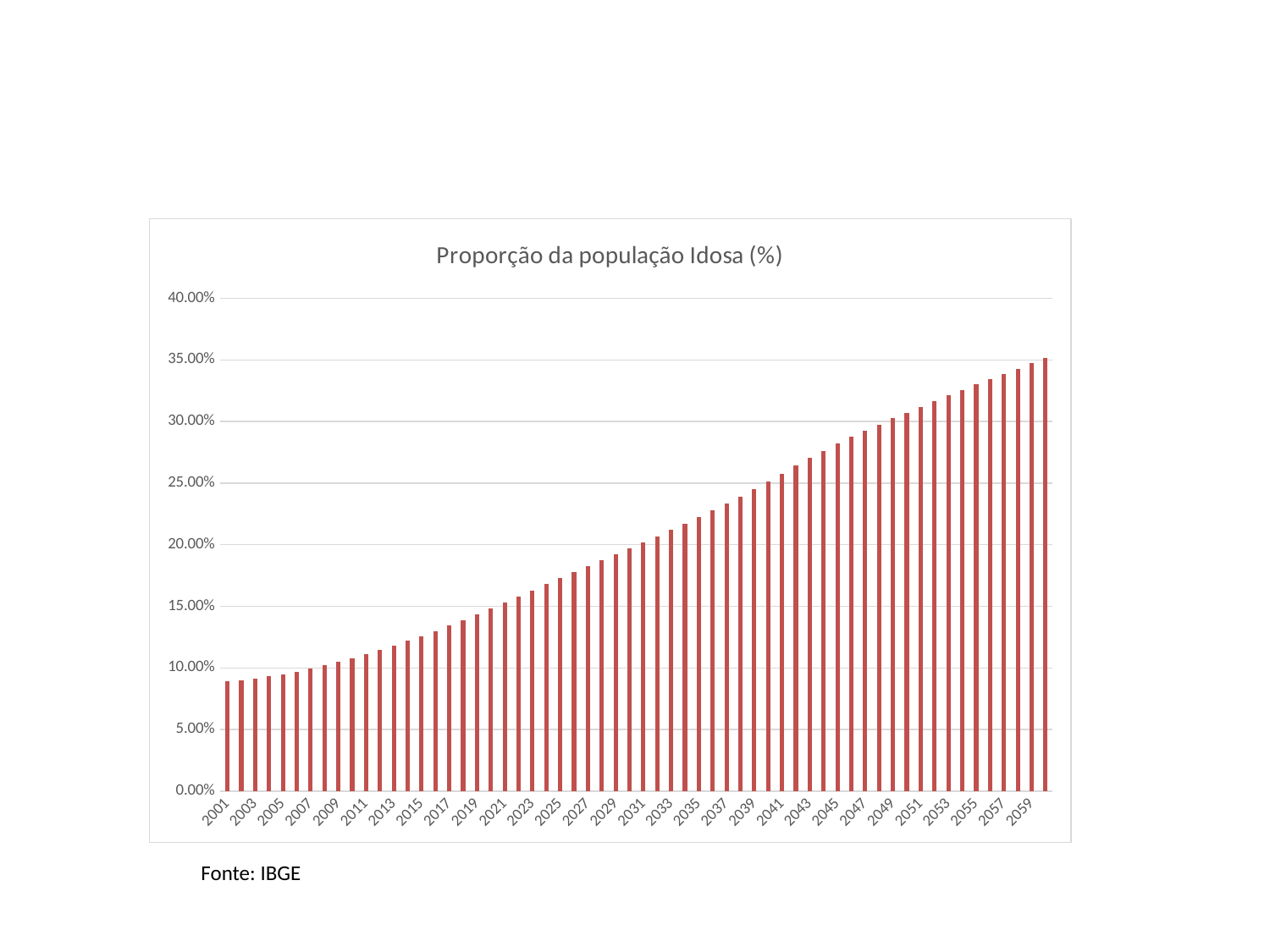

### Chart: Proporção da população Idosa (%)

| Category |  |
|---|---|
| 2001 | 0.08885231061671471 |
| 2002 | 0.09000598218063174 |
| 2003 | 0.09138024865010398 |
| 2004 | 0.09301664033817636 |
| 2005 | 0.09490884960014705 |
| 2006 | 0.09706296048455665 |
| 2007 | 0.09946170686687215 |
| 2008 | 0.10207792529598603 |
| 2009 | 0.10489286803868329 |
| 2010 | 0.10791367127272546 |
| 2011 | 0.11114102544345426 |
| 2012 | 0.11456291380298242 |
| 2013 | 0.11817004072282493 |
| 2014 | 0.12195327399915189 |
| 2015 | 0.1259067610003038 |
| 2016 | 0.1300210782696811 |
| 2017 | 0.13429578753353275 |
| 2018 | 0.13873639121840983 |
| 2019 | 0.1433370334835852 |
| 2020 | 0.14808805041084666 |
| 2021 | 0.1529899781230792 |
| 2022 | 0.15798522720000444 |
| 2023 | 0.16299379157443564 |
| 2024 | 0.1679644757395669 |
| 2025 | 0.17290552640188078 |
| 2026 | 0.17781928573139702 |
| 2027 | 0.18270471772578106 |
| 2028 | 0.18756790024725137 |
| 2029 | 0.1924189766482804 |
| 2030 | 0.1972597999012374 |
| 2031 | 0.2020882420895628 |
| 2032 | 0.20694953312948508 |
| 2033 | 0.21192357415957488 |
| 2034 | 0.2170620166648334 |
| 2035 | 0.22235108209050072 |
| 2036 | 0.22777465069581787 |
| 2037 | 0.23335802645765538 |
| 2038 | 0.23913548941944623 |
| 2039 | 0.2451126069973948 |
| 2040 | 0.2512799075133742 |
| 2041 | 0.2576529611337199 |
| 2042 | 0.2640856929486303 |
| 2043 | 0.2703596713690971 |
| 2044 | 0.2763344522384133 |
| 2045 | 0.2820255410180527 |
| 2046 | 0.28741778153413416 |
| 2047 | 0.29256086798288555 |
| 2048 | 0.2975548365424781 |
| 2049 | 0.30246587903903827 |
| 2050 | 0.30727451919014126 |
| 2051 | 0.31197739337935276 |
| 2052 | 0.3165883695628873 |
| 2053 | 0.3211205260010688 |
| 2054 | 0.3255873195110154 |
| 2055 | 0.329998629625425 |
| 2056 | 0.33436197746147833 |
| 2057 | 0.3386863237010979 |
| 2058 | 0.3429725612532822 |
| 2059 | 0.3471866524138088 |
| 2060 | 0.35149004174138376 |
Fonte: IBGE